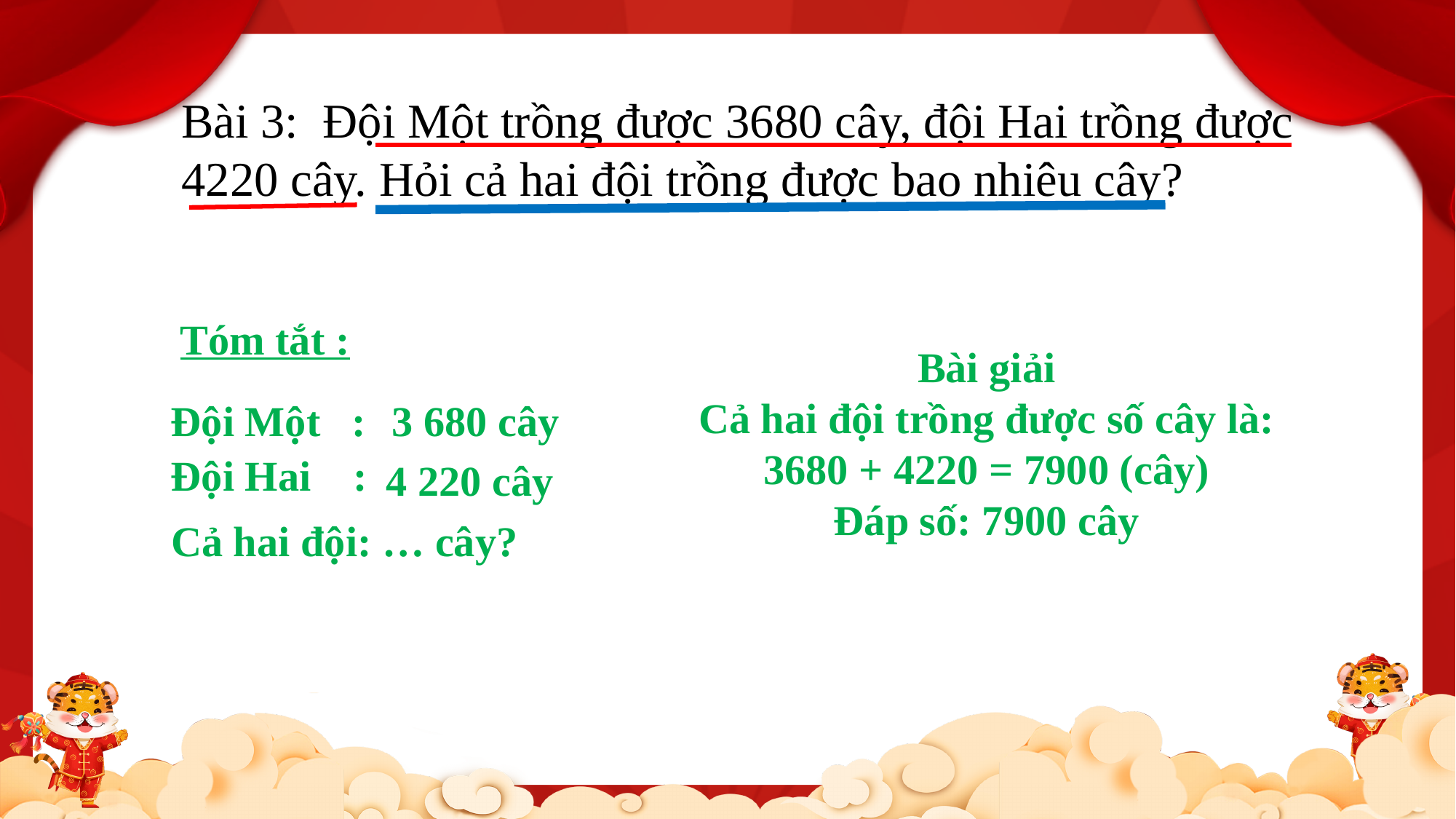

Bài 3:  Đội Một trồng được 3680 cây, đội Hai trồng được 4220 cây. Hỏi cả hai đội trồng được bao nhiêu cây?
Tóm tắt :
Bài giải
Cả hai đội trồng được số cây là:
3680 + 4220 = 7900 (cây)
Đáp số: 7900 cây
Đội Một   :
3 680 cây
Đội Hai    :
4 220 cây
Cả hai đội: … cây?